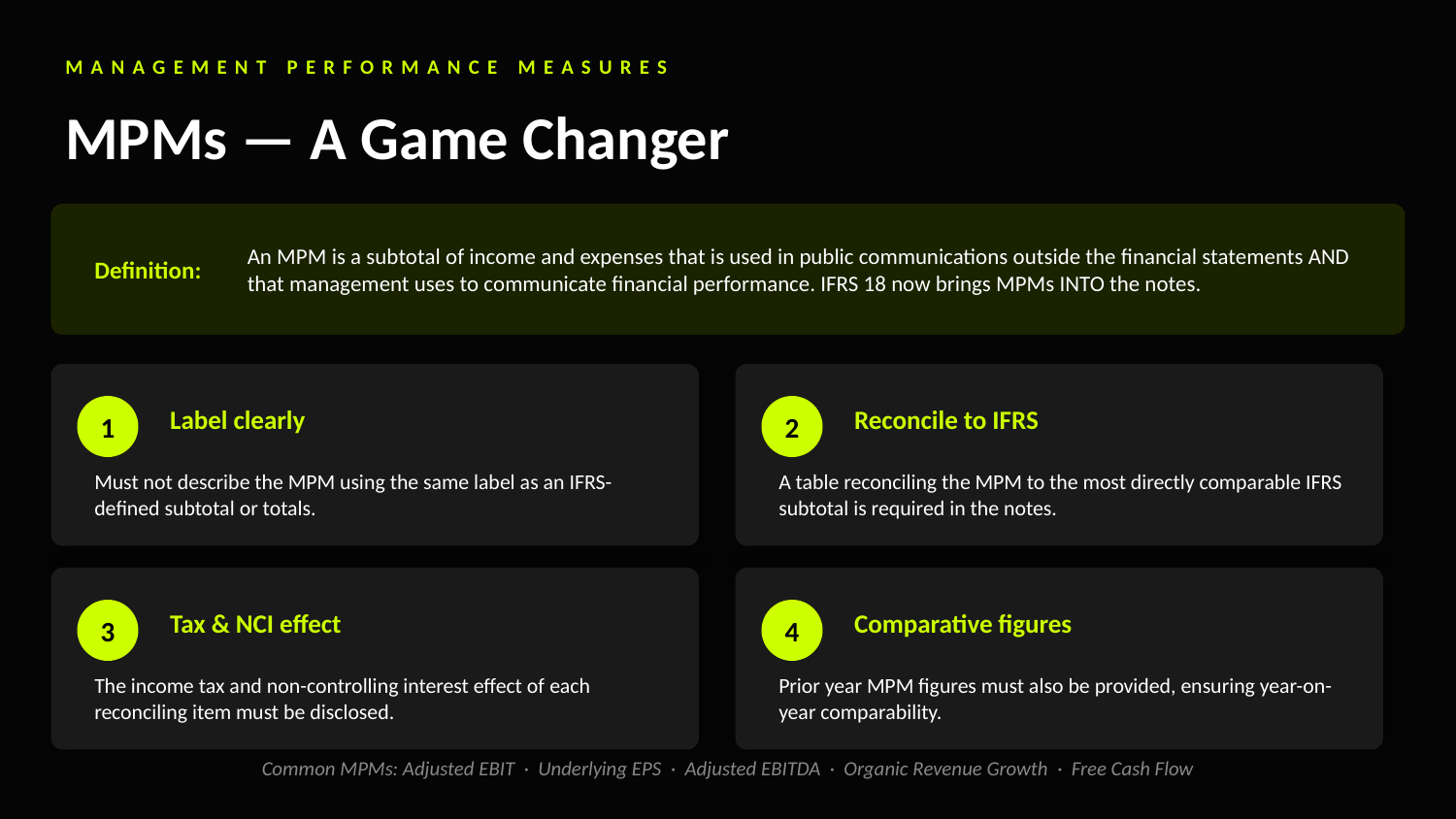

MANAGEMENT PERFORMANCE MEASURES
MPMs — A Game Changer

Definition:
An MPM is a subtotal of income and expenses that is used in public communications outside the financial statements AND that management uses to communicate financial performance. IFRS 18 now brings MPMs INTO the notes.

Label clearly
Reconcile to IFRS

1

2
Must not describe the MPM using the same label as an IFRS-defined subtotal or totals.
A table reconciling the MPM to the most directly comparable IFRS subtotal is required in the notes.

Tax & NCI effect
Comparative figures

3

4
The income tax and non-controlling interest effect of each reconciling item must be disclosed.
Prior year MPM figures must also be provided, ensuring year-on-year comparability.
Common MPMs: Adjusted EBIT  ·  Underlying EPS  ·  Adjusted EBITDA  ·  Organic Revenue Growth  ·  Free Cash Flow